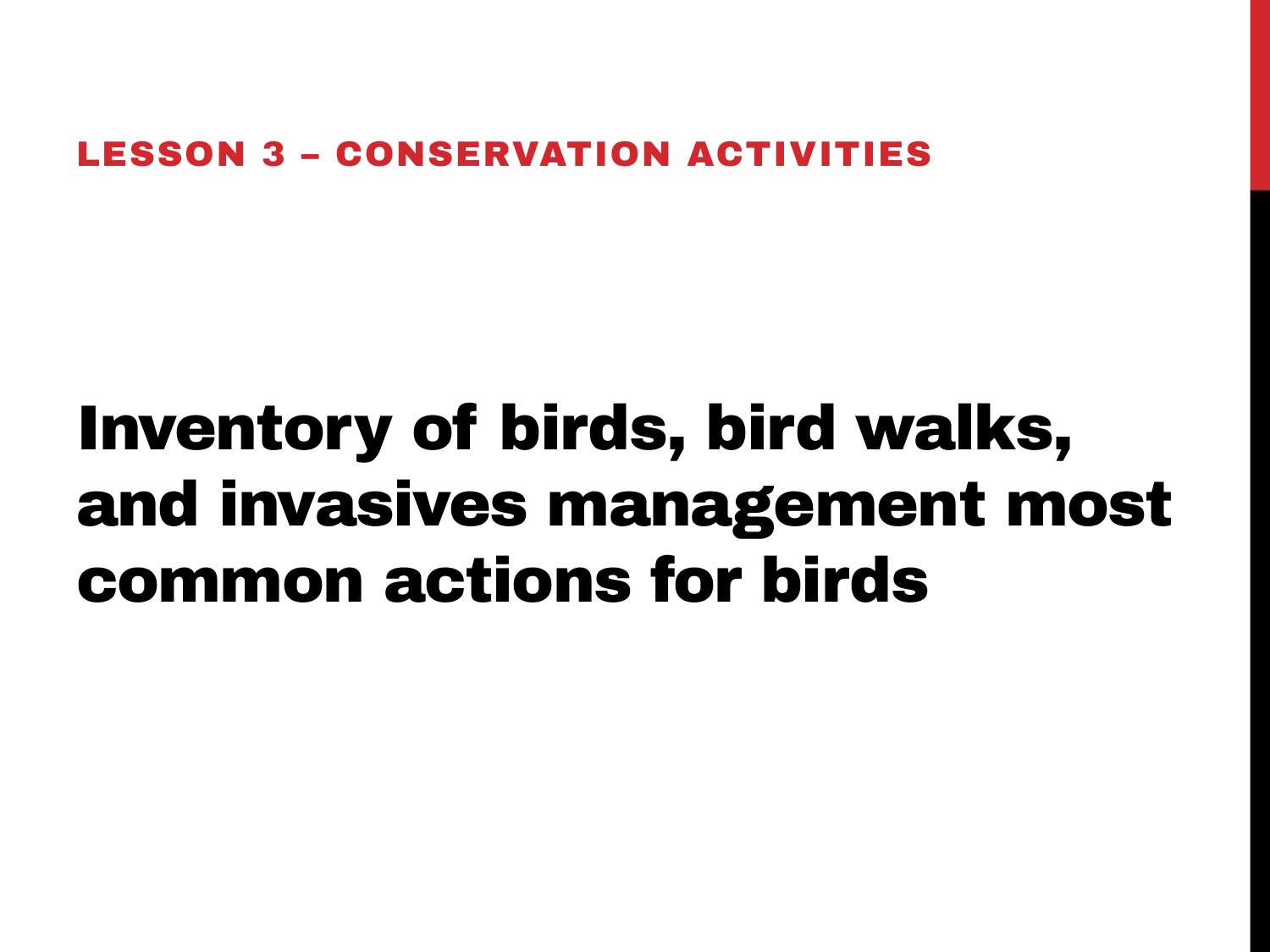

Lesson 3 – Conservation activities
# Inventory of birds, bird walks, and invasives management most common actions for birds